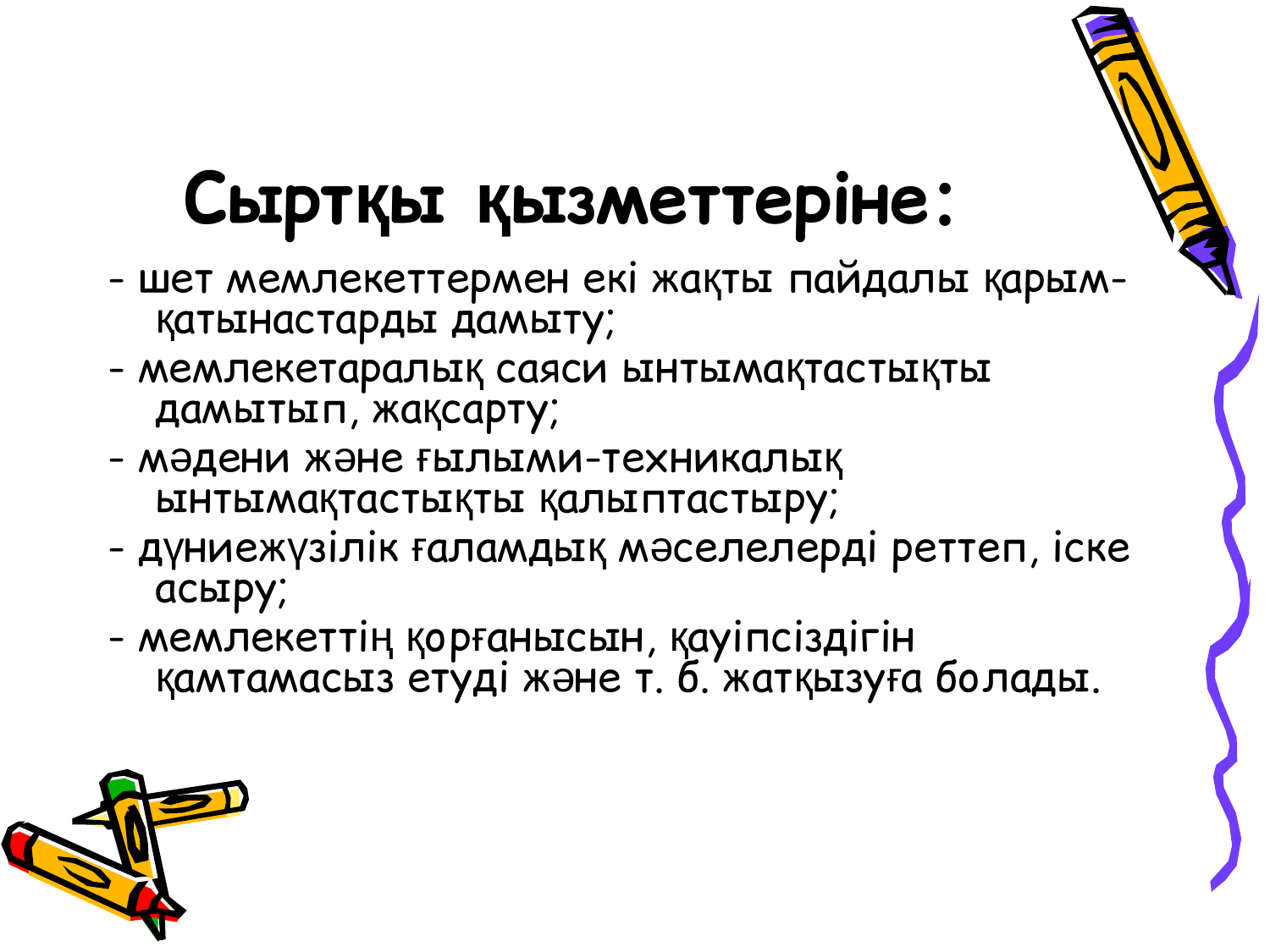

# Сыртқы қызметтеріне:
- шет мемлекеттермен екi жақты пайдалы қарым-қатынастарды дамыту;
- мемлекетаралық саяси ынтымақтастықты дамытып, жақсарту;
- мәдени және ғылыми-техникалық ынтымақтастықты қалыптастыру;
- дүниежүзiлiк ғаламдық мәселелердi реттеп, iске асыру;
- мемлекеттiң қорғанысын, қауiпсiздiгiн қамтамасыз етудi және т. б. жатқызуға болады.